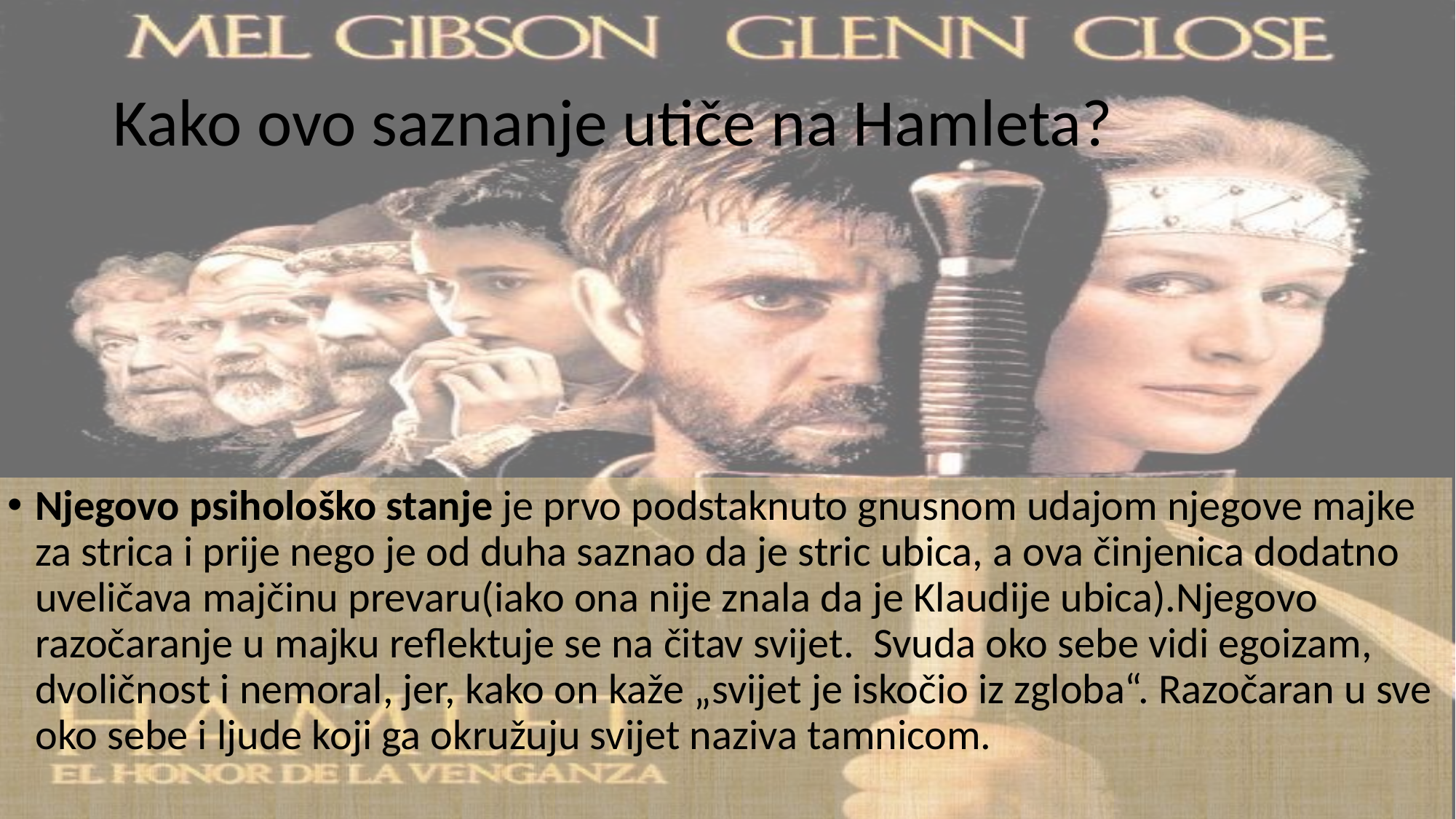

# Kako ovo saznanje utiče na Hamleta?
Njegovo psihološko stanje je prvo podstaknuto gnusnom udajom njegove majke za strica i prije nego je od duha saznao da je stric ubica, a ova činjenica dodatno uveličava majčinu prevaru(iako ona nije znala da je Klaudije ubica).Njegovo razočaranje u majku reflektuje se na čitav svijet.  Svuda oko sebe vidi egoizam, dvoličnost i nemoral, jer, kako on kaže „svijet je iskočio iz zgloba“. Razočaran u sve oko sebe i ljude koji ga okružuju svijet naziva tamnicom.